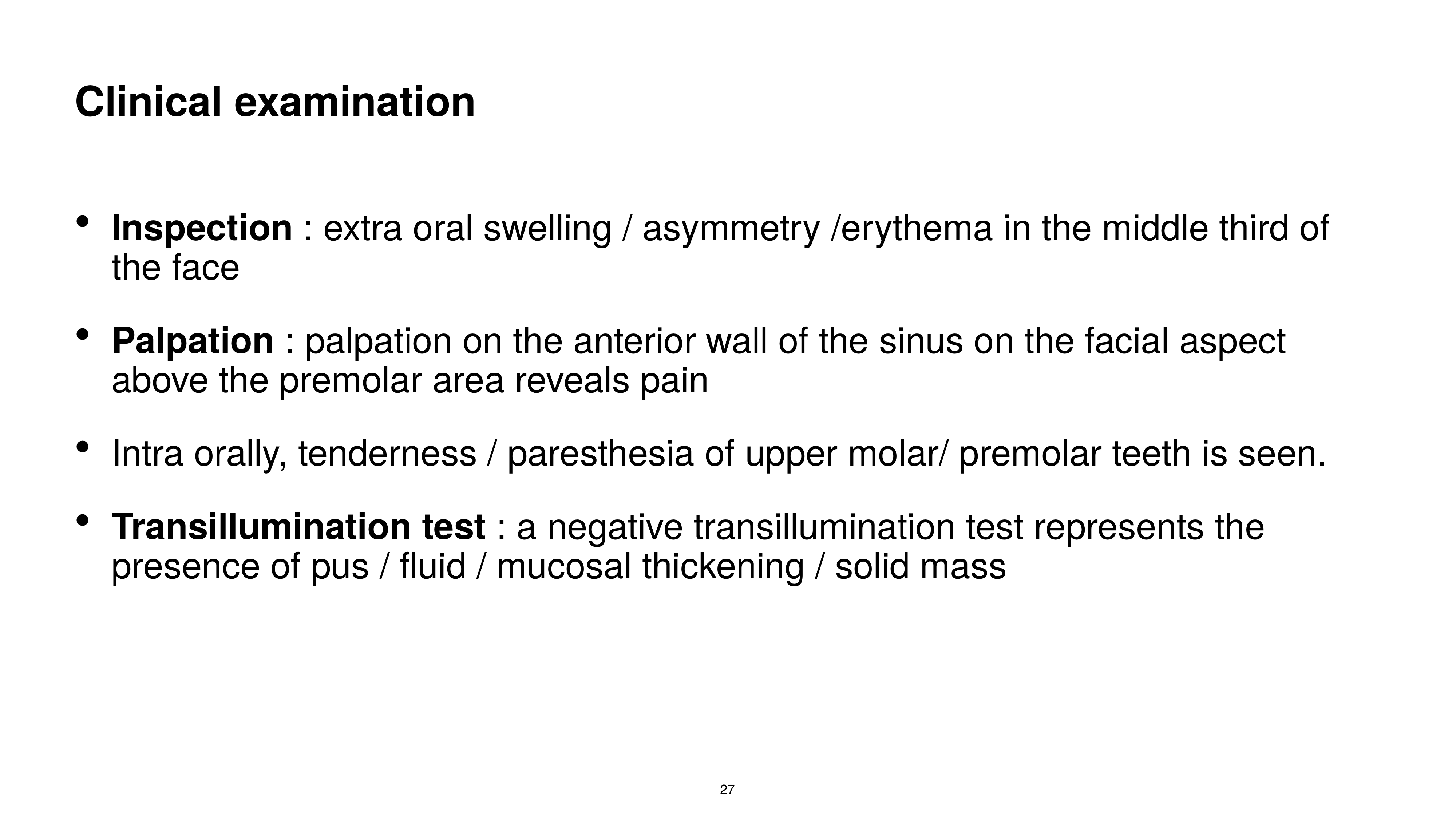

Clinical examination
Inspection : extra oral swelling / asymmetry /erythema in the middle third of the face
Palpation : palpation on the anterior wall of the sinus on the facial aspect above the premolar area reveals pain
Intra orally, tenderness / paresthesia of upper molar/ premolar teeth is seen.
Transillumination test : a negative transillumination test represents the presence of pus / fluid / mucosal thickening / solid mass
27